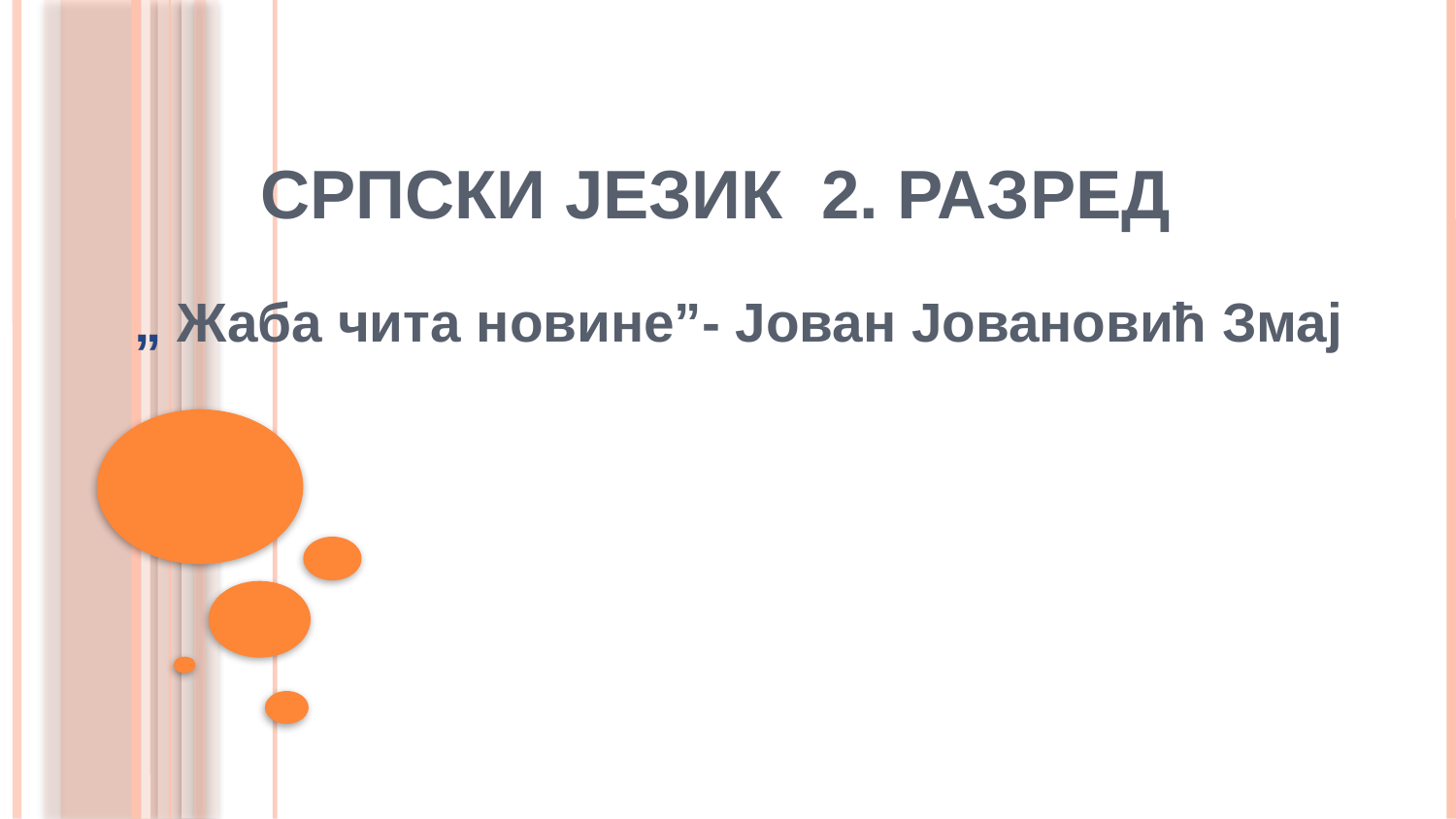

# СРПСКИ ЈЕЗИК  2. РАЗРЕД
„ Жаба чита новине”- Јован Јовановић Змај